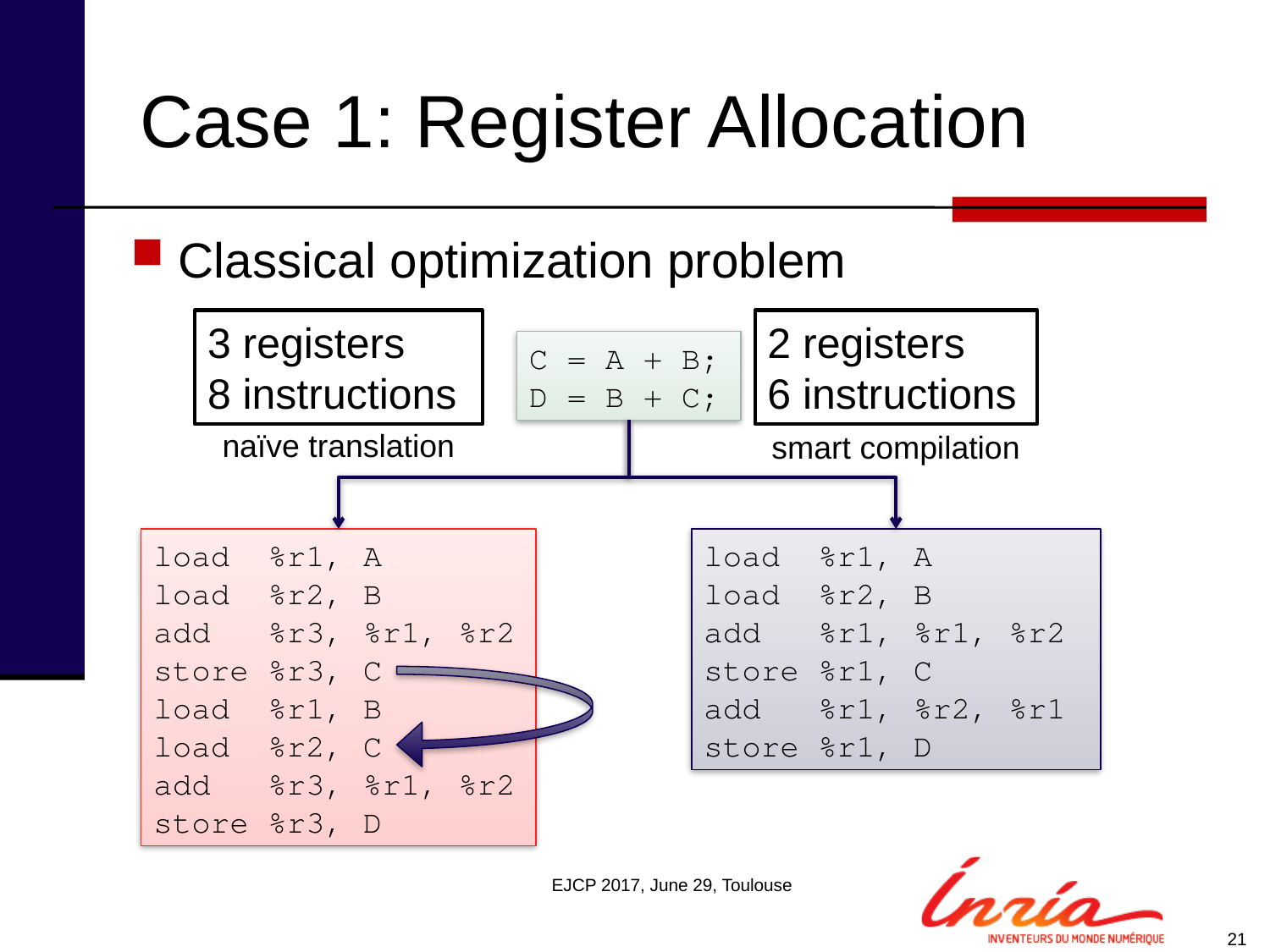

# Case 1: Register Allocation
Classical optimization problem
3 registers
8 instructions
2 registers
6 instructions
C = A + B;
D = B + C;
naïve translation
load  %r1, A
load  %r2, B
add   %r3, %r1, %r2
store %r3, C
load  %r1, B
load  %r2, C
add   %r3, %r1, %r2
store %r3, D
smart compilation
load  %r1, A
load  %r2, B
add   %r1, %r1, %r2
store %r1, C
add   %r1, %r2, %r1
store %r1, D

EJCP 2017, June 29, Toulouse
21